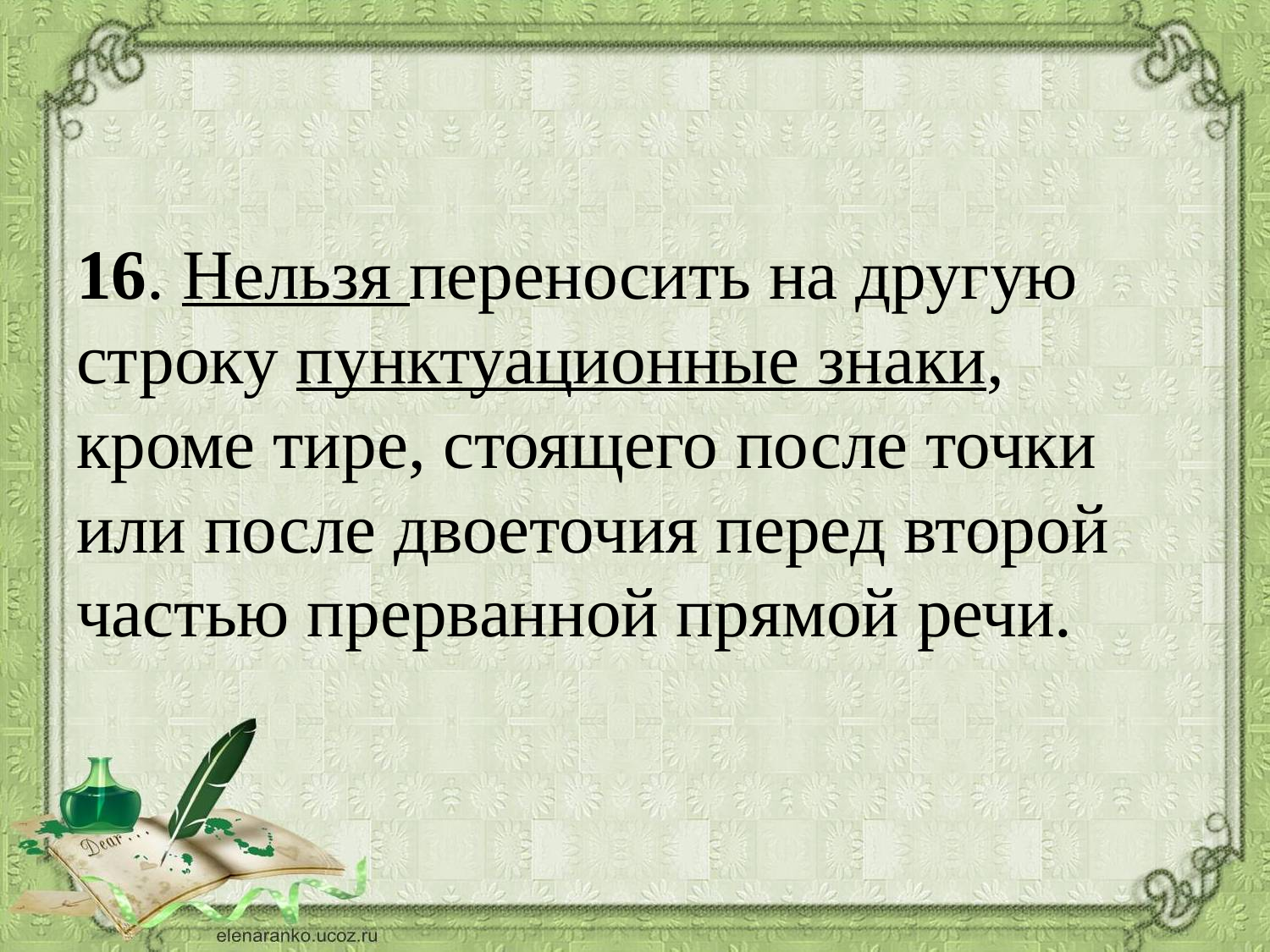

#
16. Нельзя переносить на другую строку пунктуационные знаки, кроме тире, стоящего после точки или после двоеточия перед второй частью прерванной прямой речи.